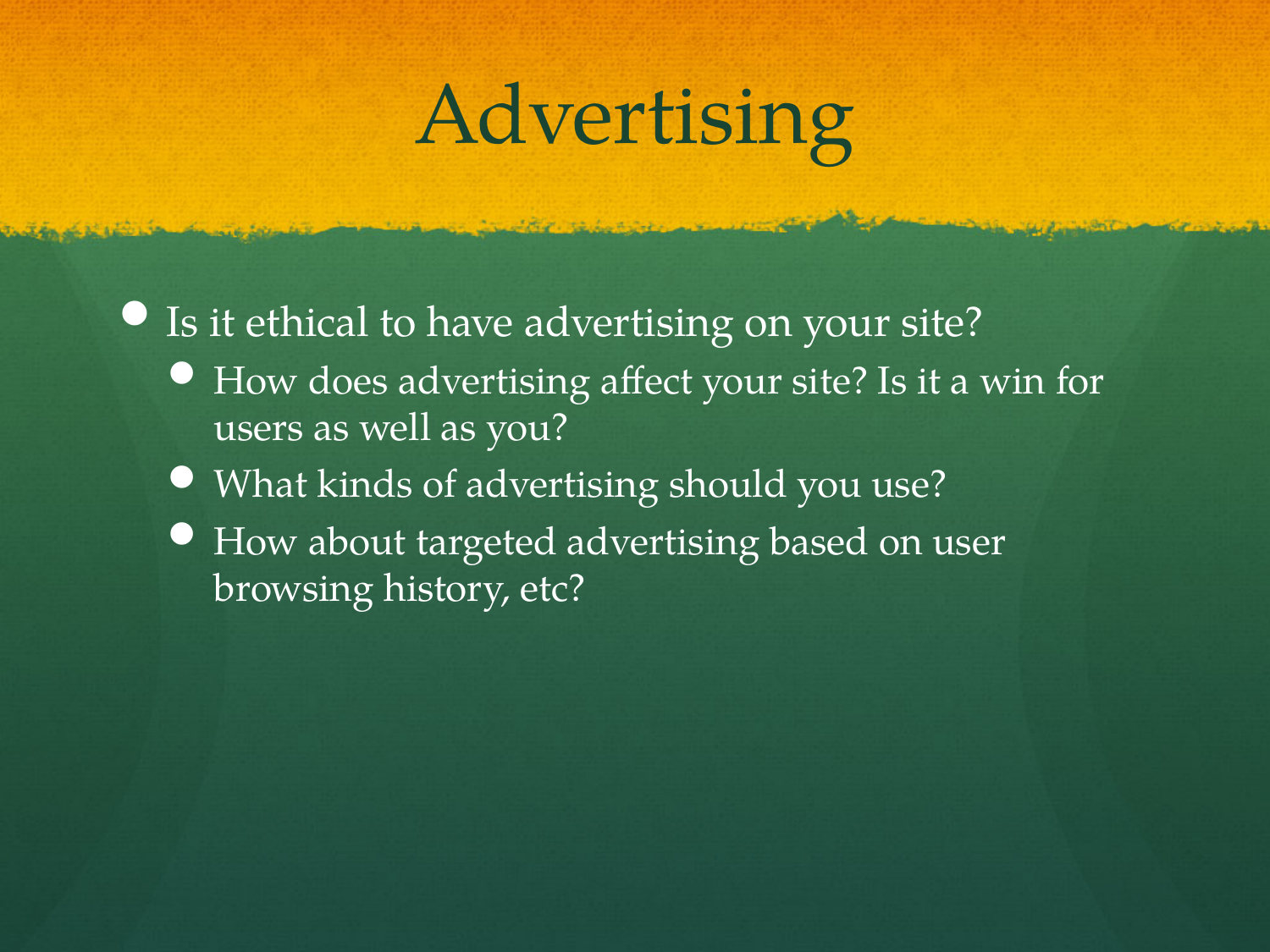

# Advertising
Is it ethical to have advertising on your site?
How does advertising affect your site? Is it a win for users as well as you?
What kinds of advertising should you use?
How about targeted advertising based on user browsing history, etc?